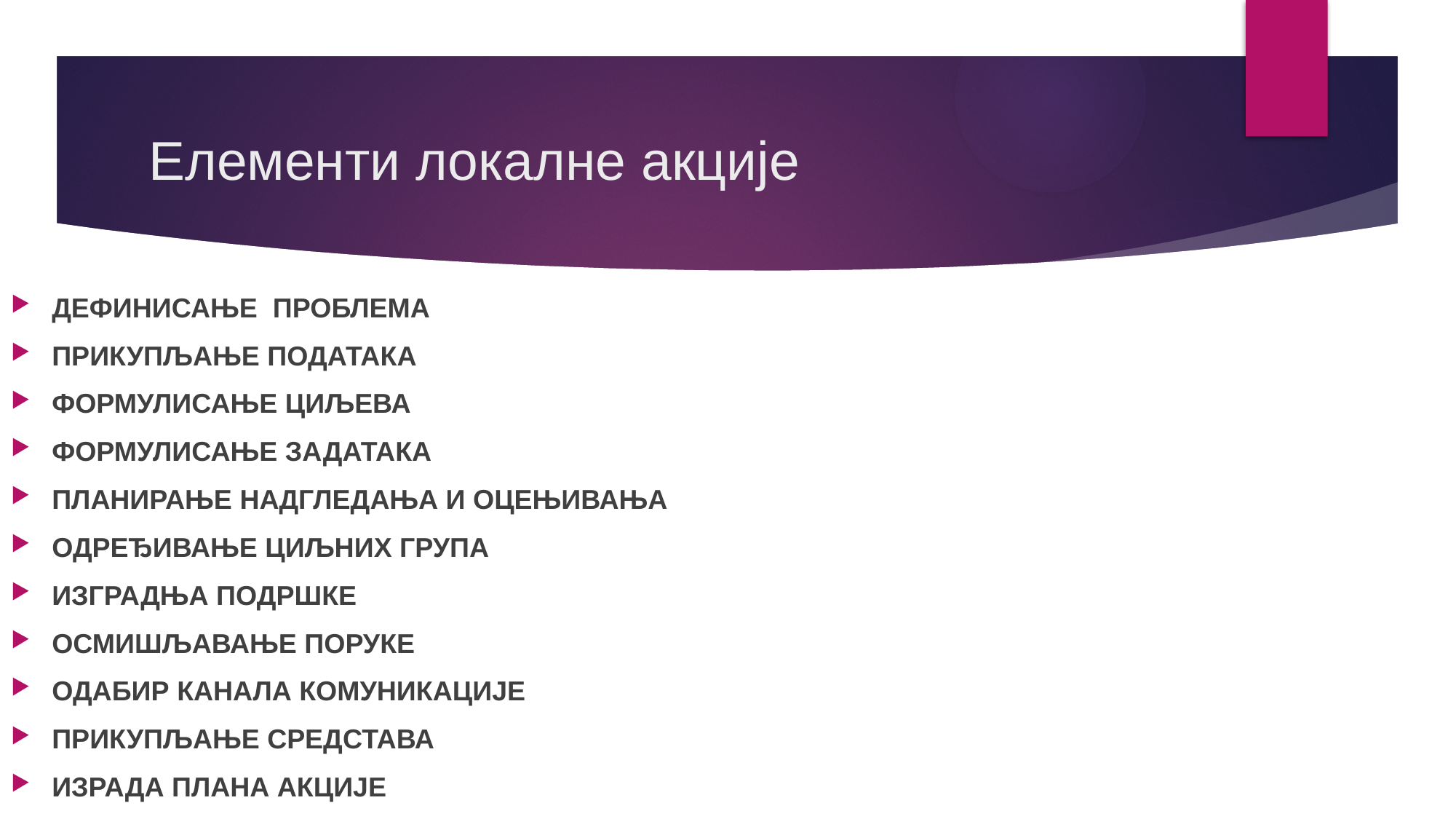

# Елементи локалне акције
ДЕФИНИСАЊЕ  ПРОБЛЕМА
ПРИКУПЉАЊЕ ПОДАТАКА
ФОРМУЛИСАЊЕ ЦИЉЕВА
ФОРМУЛИСАЊЕ задатака
ПЛАНирање наДГЛЕДАЊА И ОЦЕЊИВАЊА
ОДРЕЂИВАЊЕ ЦИЉНИХ ГРУПА
ИЗГРАДЊА ПОДРШКЕ
ОСМИШЉАВАЊЕ ПОРУКЕ
ОДАБИР КАНАЛА КОМУНИКАЦИЈЕ
ПРИКУПЉАЊЕ СРЕДСТАВА
ИЗРАДА ПЛАНА АКЦИЈЕ